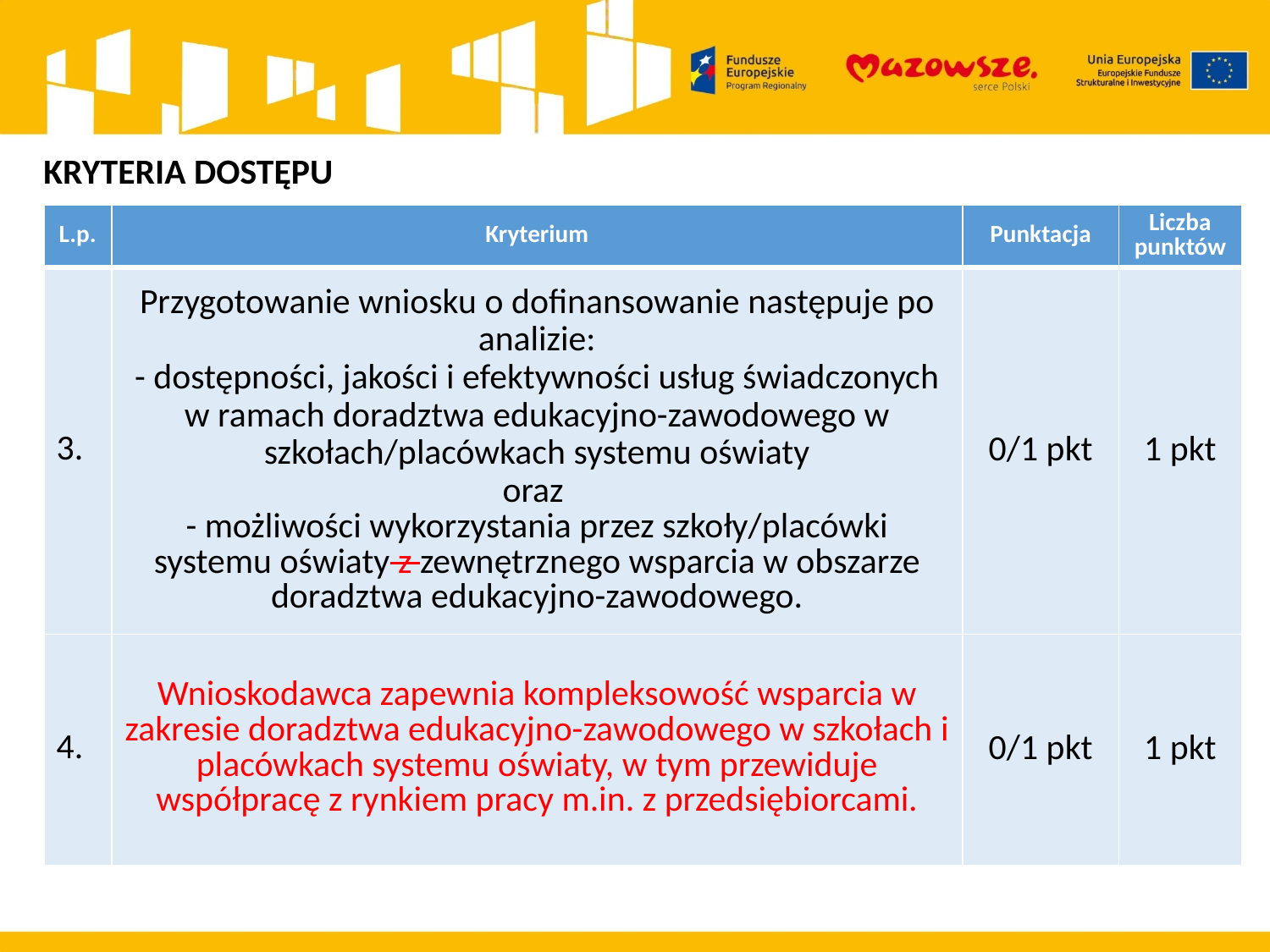

KRYTERIA DOSTĘPU
| L.p. | Kryterium | Punktacja | Liczba punktów |
| --- | --- | --- | --- |
| 3. | Przygotowanie wniosku o dofinansowanie następuje po analizie: - dostępności, jakości i efektywności usług świadczonych w ramach doradztwa edukacyjno-zawodowego w szkołach/placówkach systemu oświaty oraz - możliwości wykorzystania przez szkoły/placówki systemu oświaty z zewnętrznego wsparcia w obszarze doradztwa edukacyjno-zawodowego. | 0/1 pkt | 1 pkt |
| 4. | Wnioskodawca zapewnia kompleksowość wsparcia w zakresie doradztwa edukacyjno-zawodowego w szkołach i placówkach systemu oświaty, w tym przewiduje współpracę z rynkiem pracy m.in. z przedsiębiorcami. | 0/1 pkt | 1 pkt |